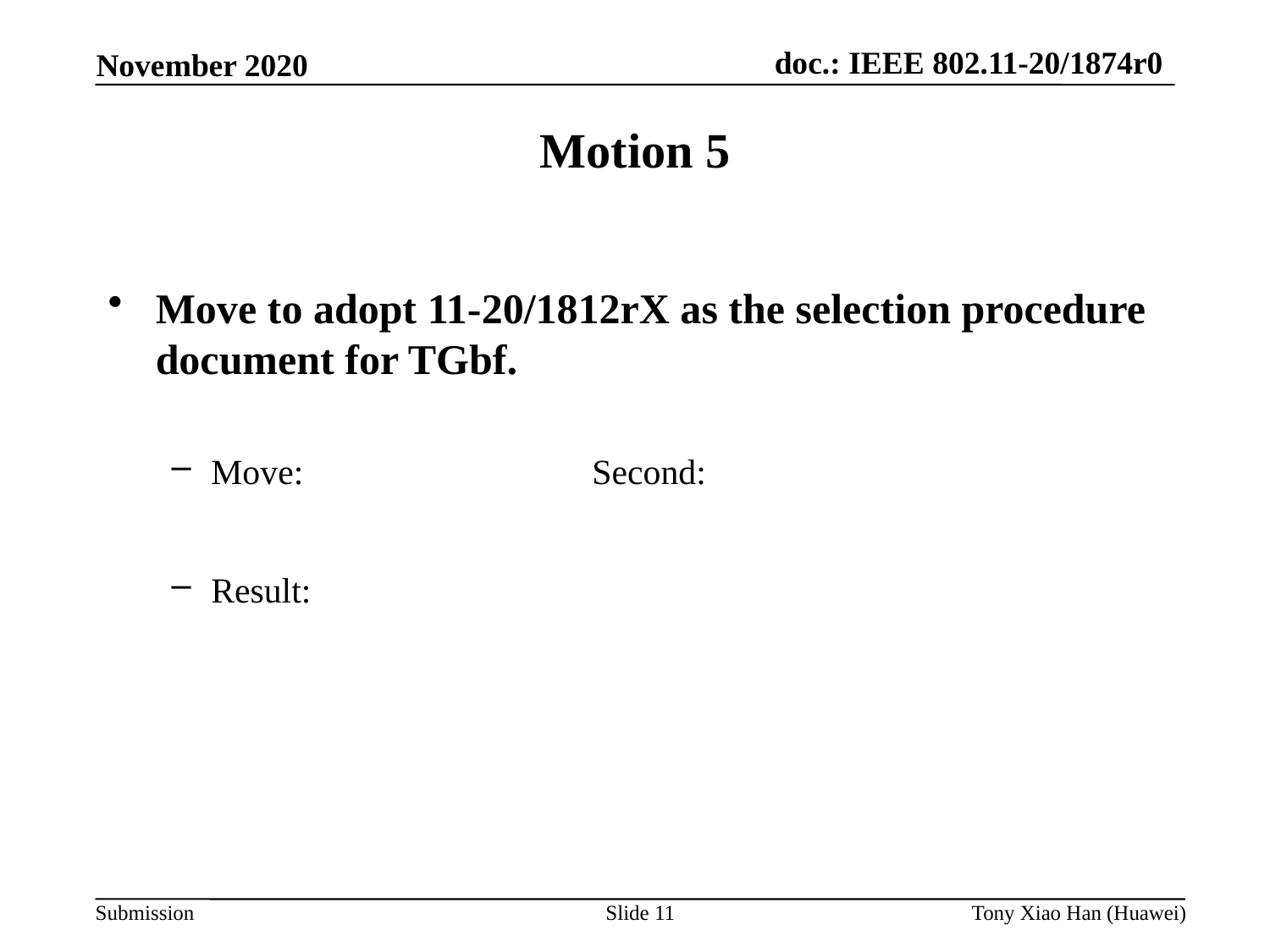

Motion 5
Move to adopt 11-20/1812rX as the selection procedure document for TGbf.

Move:  			Second:

Result:
Slide 11
Tony Xiao Han (Huawei)